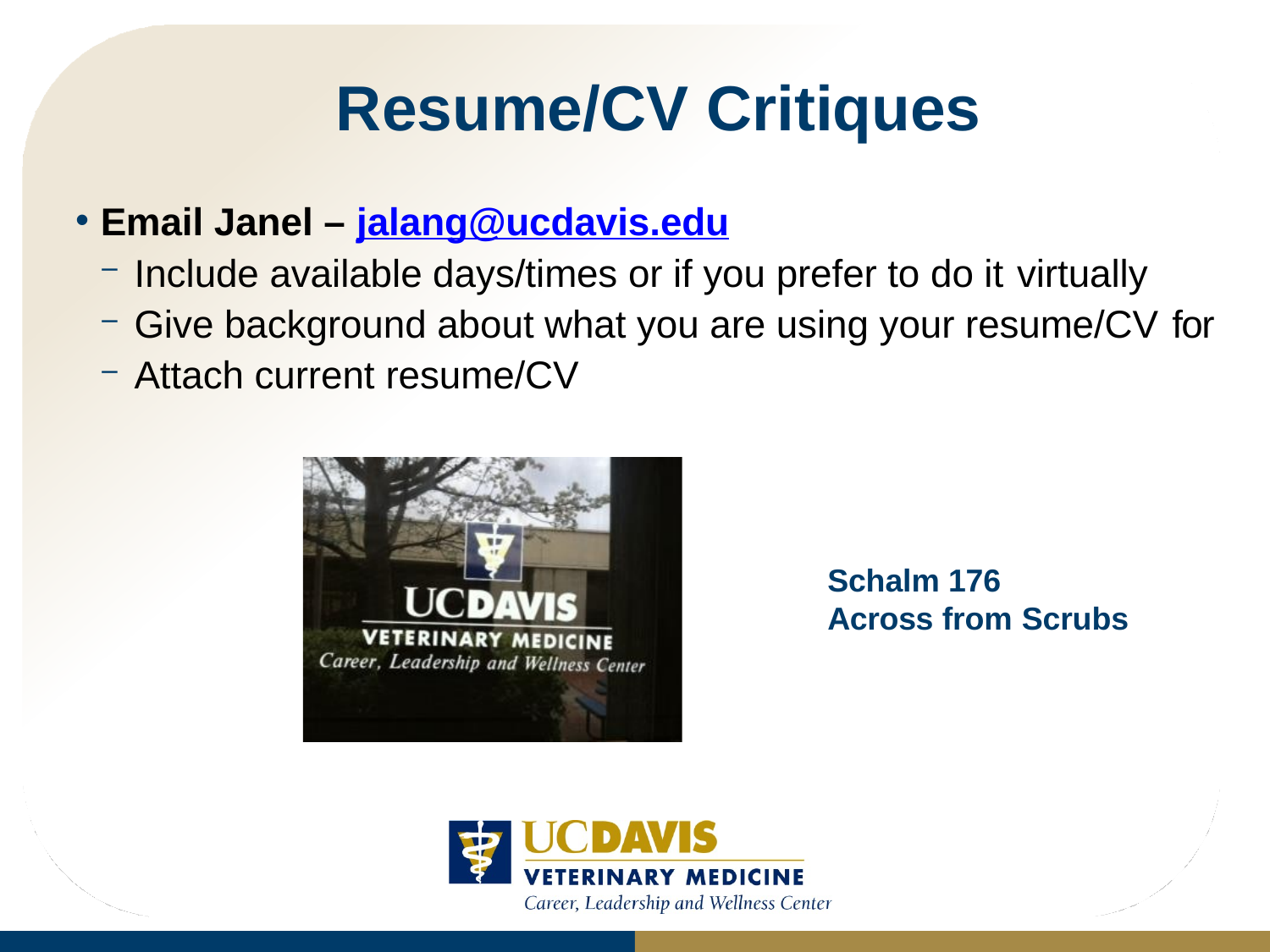

# Resume/CV Critiques
Email Janel – jalang@ucdavis.edu
Include available days/times or if you prefer to do it virtually
Give background about what you are using your resume/CV for
Attach current resume/CV

Schalm 176
Across from Scrubs